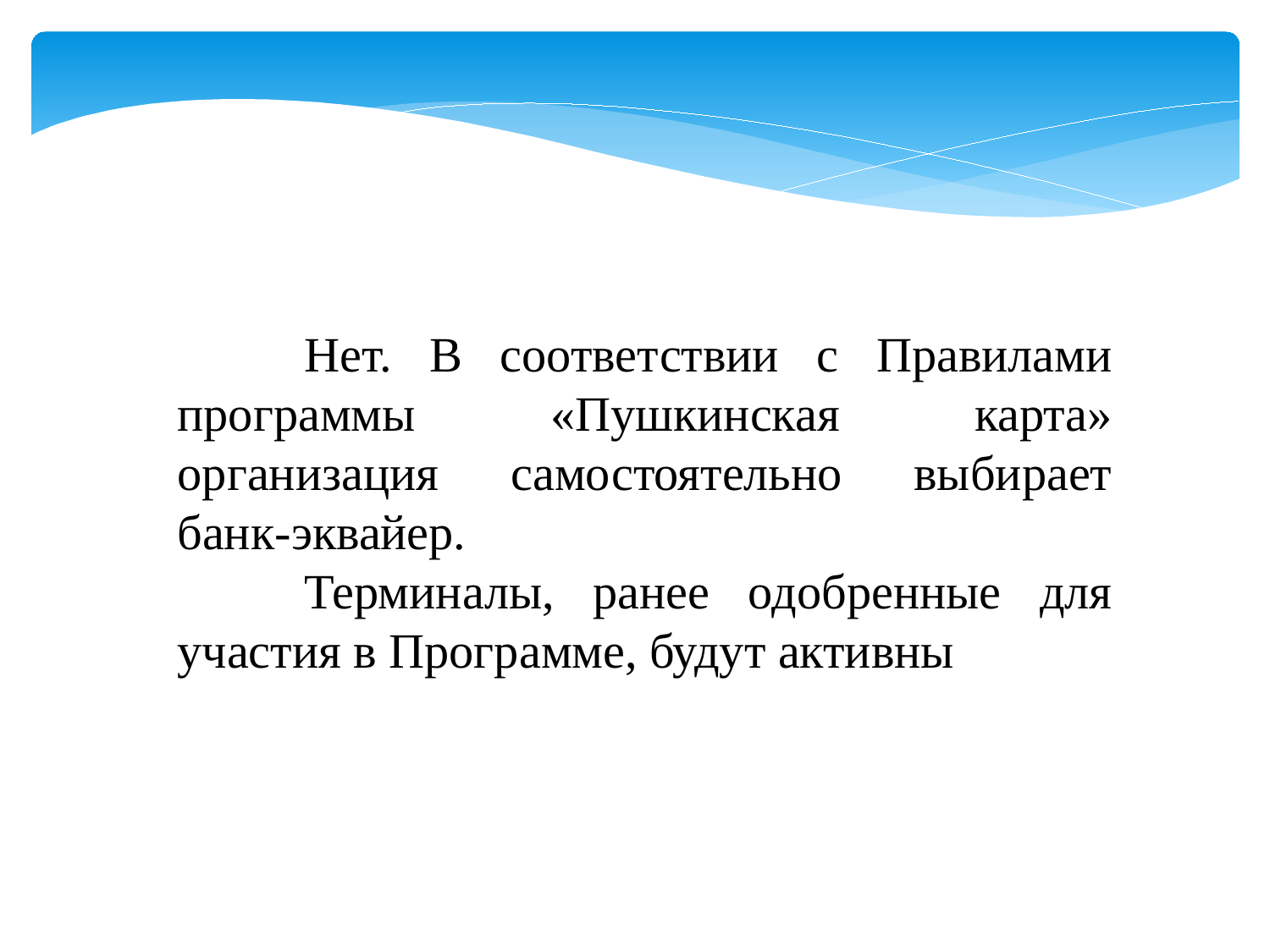

Нет. В соответствии с Правилами программы «Пушкинская карта» организация самостоятельно выбирает банк-эквайер.
	Терминалы, ранее одобренные для участия в Программе, будут активны